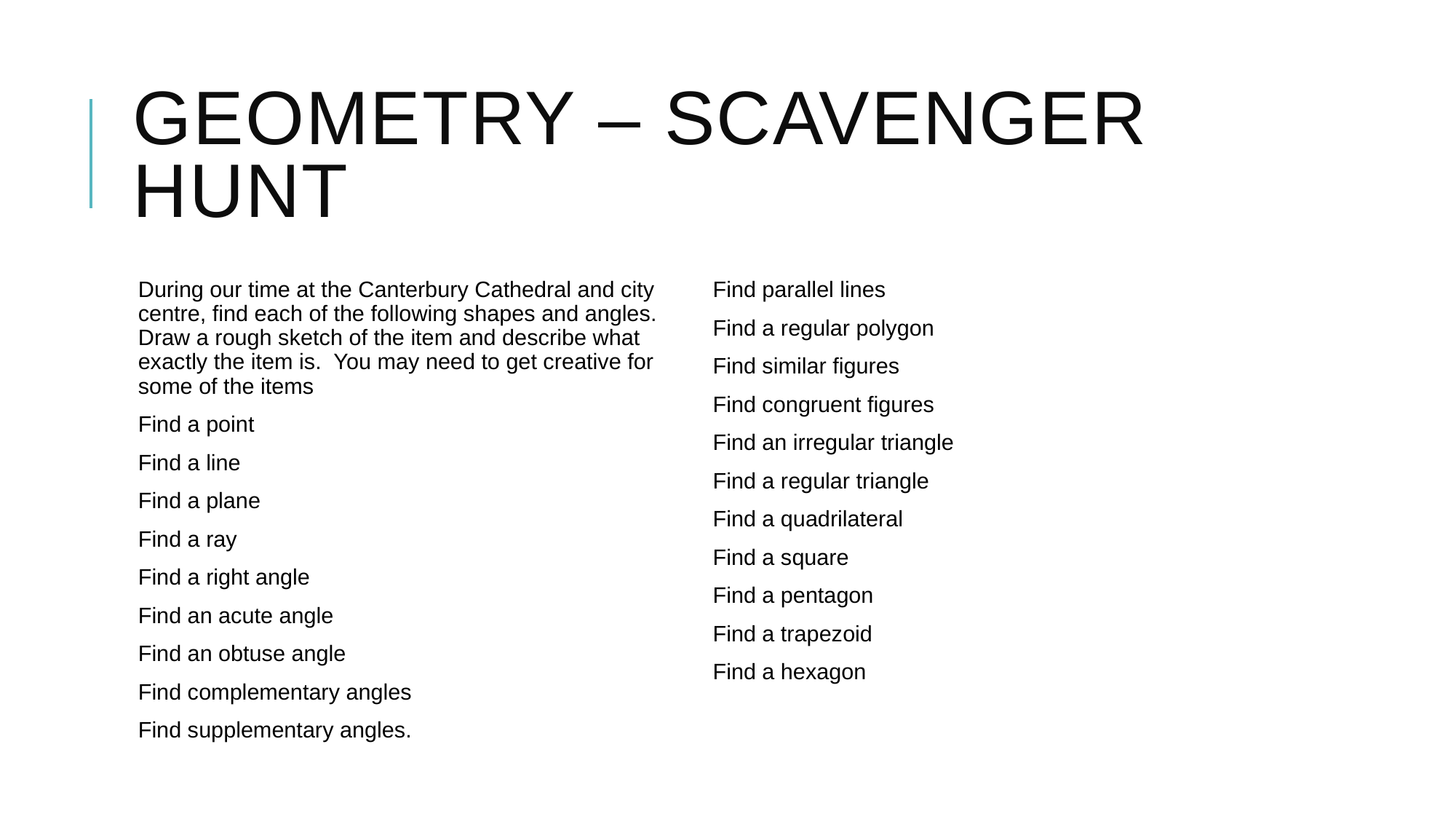

# Geometry – scavenger hunt
During our time at the Canterbury Cathedral and city centre, find each of the following shapes and angles.  Draw a rough sketch of the item and describe what exactly the item is.  You may need to get creative for some of the items
Find a point
Find a line
Find a plane
Find a ray
Find a right angle
Find an acute angle
Find an obtuse angle
Find complementary angles
Find supplementary angles.
Find parallel lines
Find a regular polygon
Find similar figures
Find congruent figures
Find an irregular triangle
Find a regular triangle
Find a quadrilateral
Find a square
Find a pentagon
Find a trapezoid
Find a hexagon